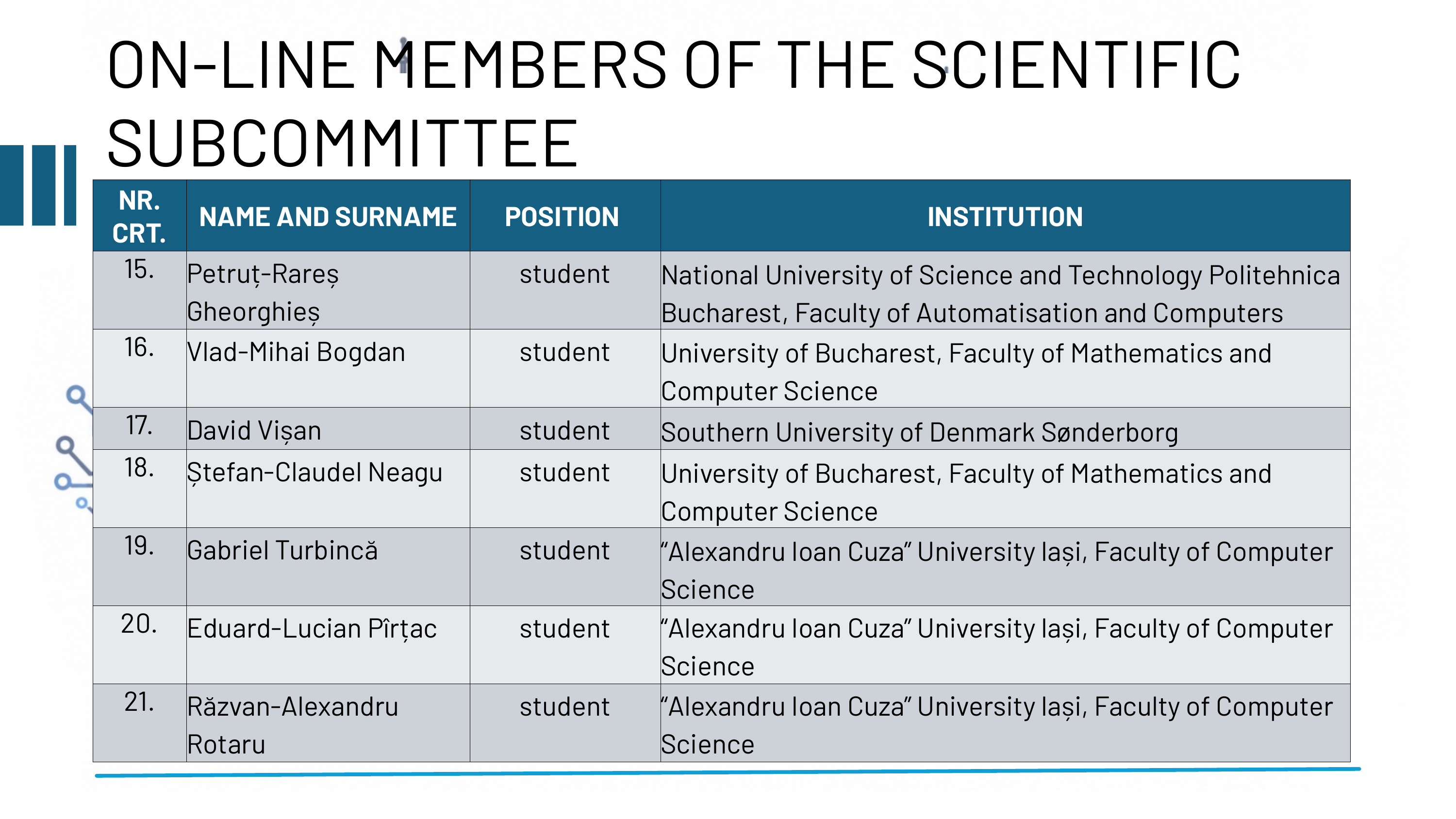

ON-LINE MEMBERS OF THE SCIENTIFIC SUBCOMMITTEE

| NR. CRT. | NAME AND SURNAME | POSITION | INSTITUTION |
| --- | --- | --- | --- |
| 15. | Petruț-Rareș Gheorghieș | student | National University of Science and Technology Politehnica Bucharest, Faculty of Automatisation and Computers |
| 16. | Vlad-Mihai Bogdan | student | University of Bucharest, Faculty of Mathematics and Computer Science |
| 17. | David Vișan | student | Southern University of Denmark Sønderborg |
| 18. | Ștefan-Claudel Neagu | student | University of Bucharest, Faculty of Mathematics and Computer Science |
| 19. | Gabriel Turbincă | student | “Alexandru Ioan Cuza” University lași, Faculty of Computer Science |
| 20. | Eduard-Lucian Pîrțac | student | “Alexandru Ioan Cuza” University lași, Faculty of Computer Science |
| 21. | Răzvan-Alexandru Rotaru | student | “Alexandru Ioan Cuza” University lași, Faculty of Computer Science |